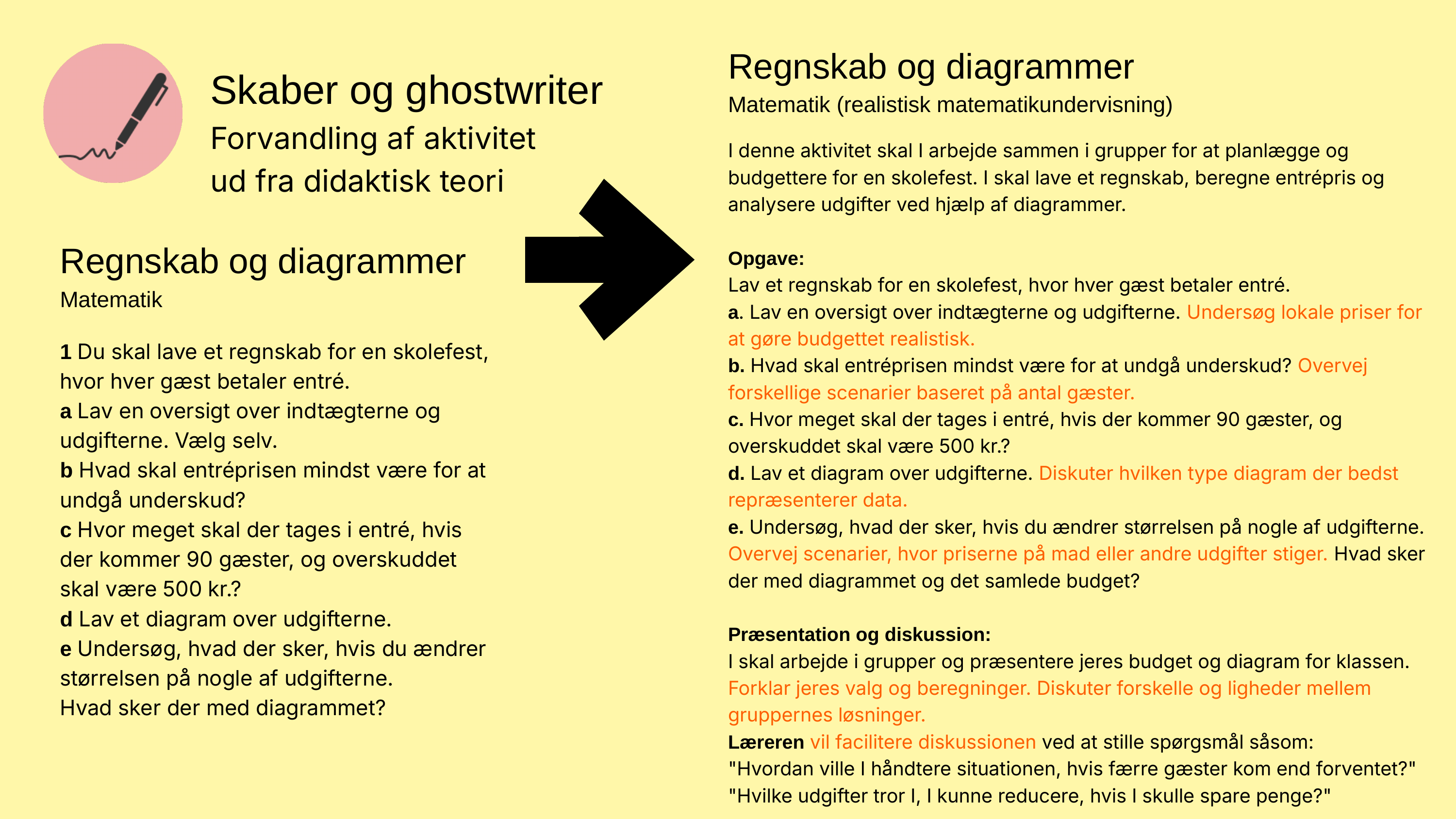

Regnskab og diagrammer
Matematik (realistisk matematikundervisning)

Skaber og ghostwriter

Forvandling af aktivitet ud fra didaktisk teori
I denne aktivitet skal I arbejde sammen i grupper for at planlægge og budgettere for en skolefest. I skal lave et regnskab, beregne entrépris og analysere udgifter ved hjælp af diagrammer.

Opgave:
Lav et regnskab for en skolefest, hvor hver gæst betaler entré.
a. Lav en oversigt over indtægterne og udgifterne. Undersøg lokale priser for at gøre budgettet realistisk.
b. Hvad skal entréprisen mindst være for at undgå underskud? Overvej forskellige scenarier baseret på antal gæster.
c. Hvor meget skal der tages i entré, hvis der kommer 90 gæster, og overskuddet skal være 500 kr.?
d. Lav et diagram over udgifterne. Diskuter hvilken type diagram der bedst repræsenterer data.
e. Undersøg, hvad der sker, hvis du ændrer størrelsen på nogle af udgifterne. Overvej scenarier, hvor priserne på mad eller andre udgifter stiger. Hvad sker der med diagrammet og det samlede budget?

Præsentation og diskussion:
I skal arbejde i grupper og præsentere jeres budget og diagram for klassen. Forklar jeres valg og beregninger. Diskuter forskelle og ligheder mellem gruppernes løsninger.
Læreren vil facilitere diskussionen ved at stille spørgsmål såsom:
"Hvordan ville I håndtere situationen, hvis færre gæster kom end forventet?"
"Hvilke udgifter tror I, I kunne reducere, hvis I skulle spare penge?"
Regnskab og diagrammer
Matematik

1 Du skal lave et regnskab for en skolefest, hvor hver gæst betaler entré.
a Lav en oversigt over indtægterne og udgifterne. Vælg selv.
b Hvad skal entréprisen mindst være for at undgå underskud?
c Hvor meget skal der tages i entré, hvis der kommer 90 gæster, og overskuddet skal være 500 kr.?
d Lav et diagram over udgifterne.
e Undersøg, hvad der sker, hvis du ændrer størrelsen på nogle af udgifterne.
Hvad sker der med diagrammet?